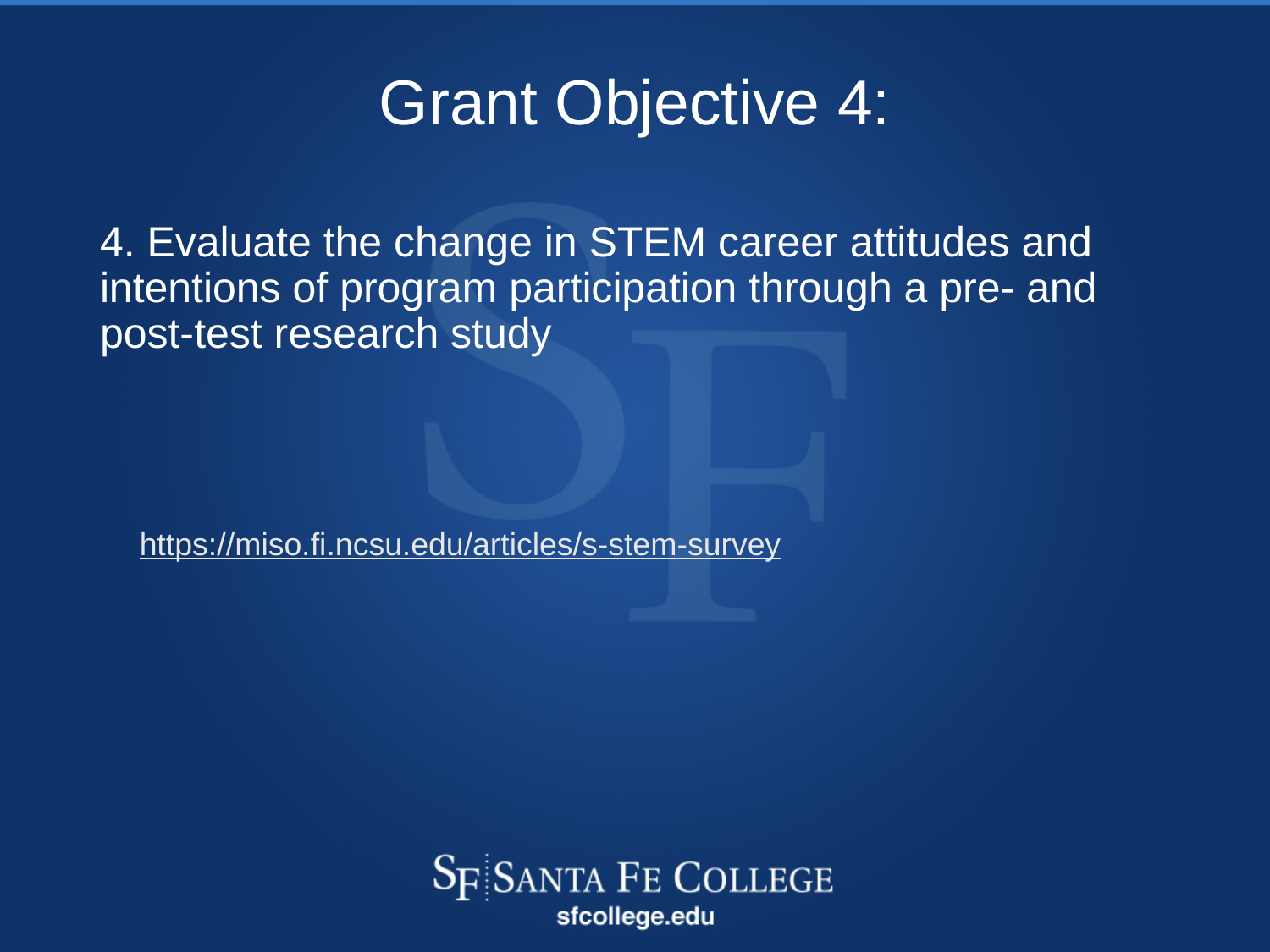

# Grant Objective 4:
4. Evaluate the change in STEM career attitudes and intentions of program participation through a pre- and post-test research study
https://miso.fi.ncsu.edu/articles/s-stem-survey